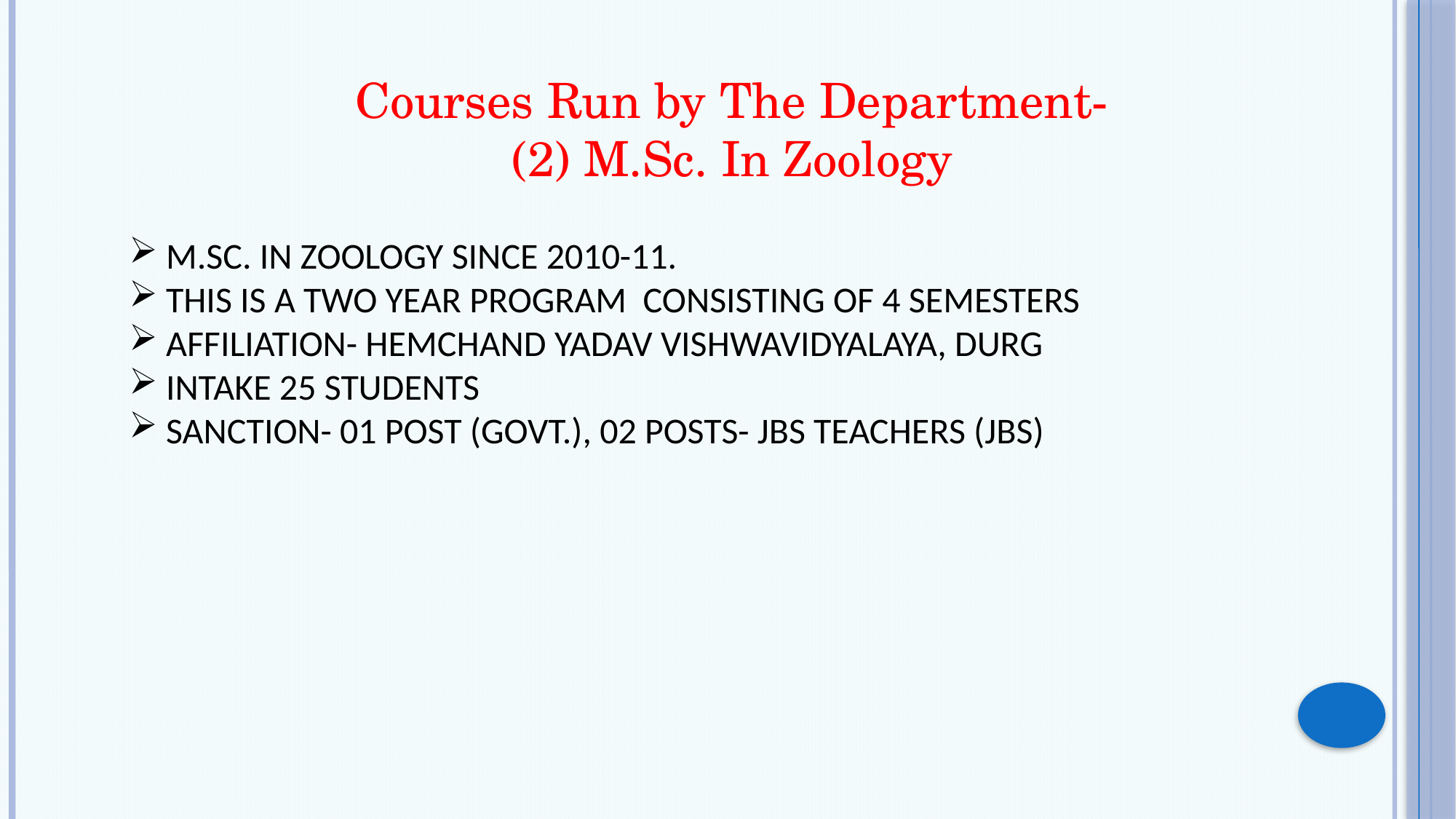

Courses Run by The Department-
(2) M.Sc. In Zoology

 M.SC. IN ZOOLOGY SINCE 2010-11.
 THIS IS A TWO YEAR PROGRAM  CONSISTING OF 4 SEMESTERS
 AFFILIATION- HEMCHAND YADAV VISHWAVIDYALAYA, DURG
 INTAKE 25 STUDENTS
 SANCTION- 01 POST (GOVT.), 02 POSTS- JBS TEACHERS (JBS)